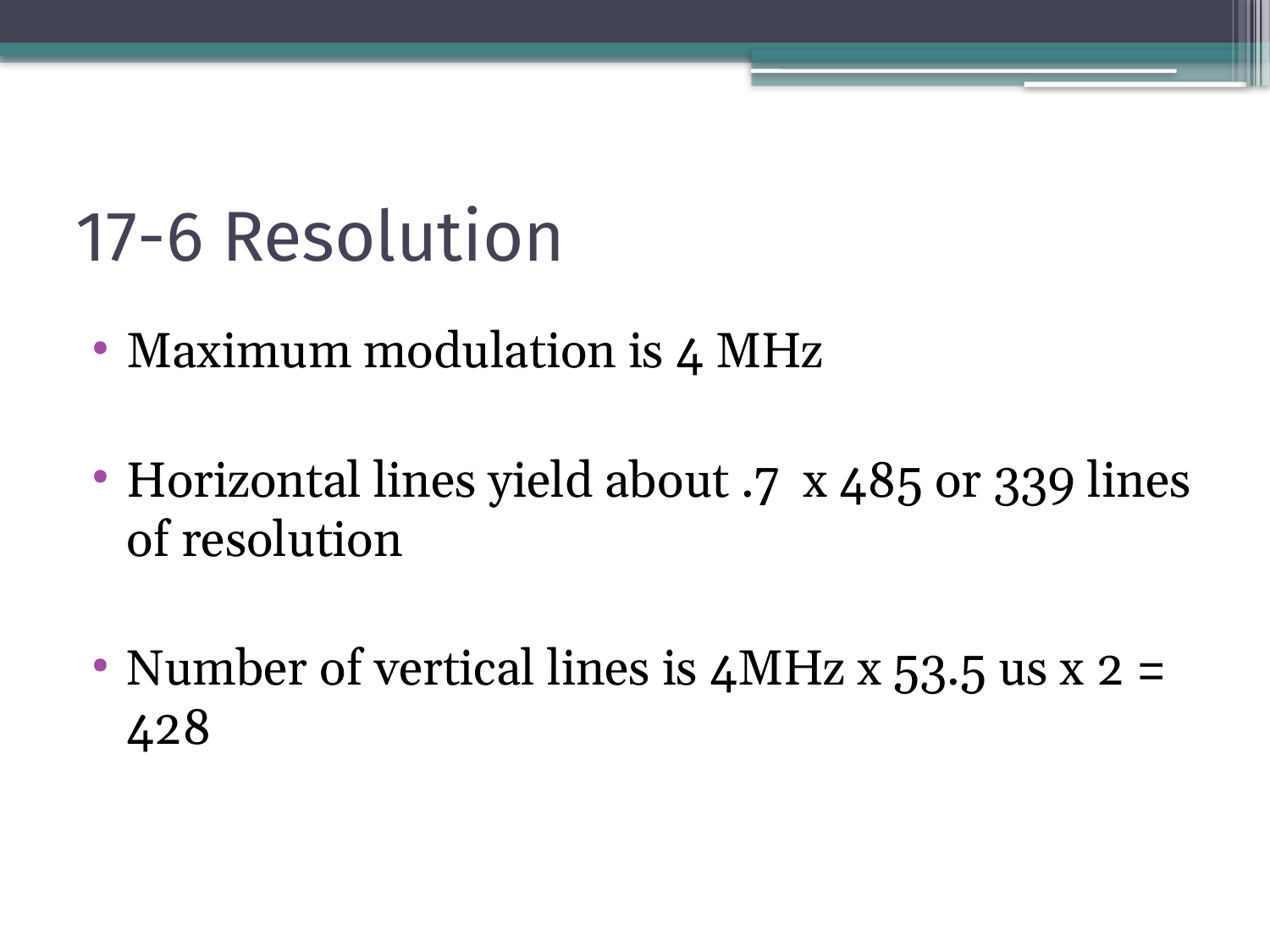

# 17-6 Resolution
Maximum modulation is 4 MHz

Horizontal lines yield about .7  x 485 or 339 lines of resolution

Number of vertical lines is 4MHz x 53.5 us x 2 = 428